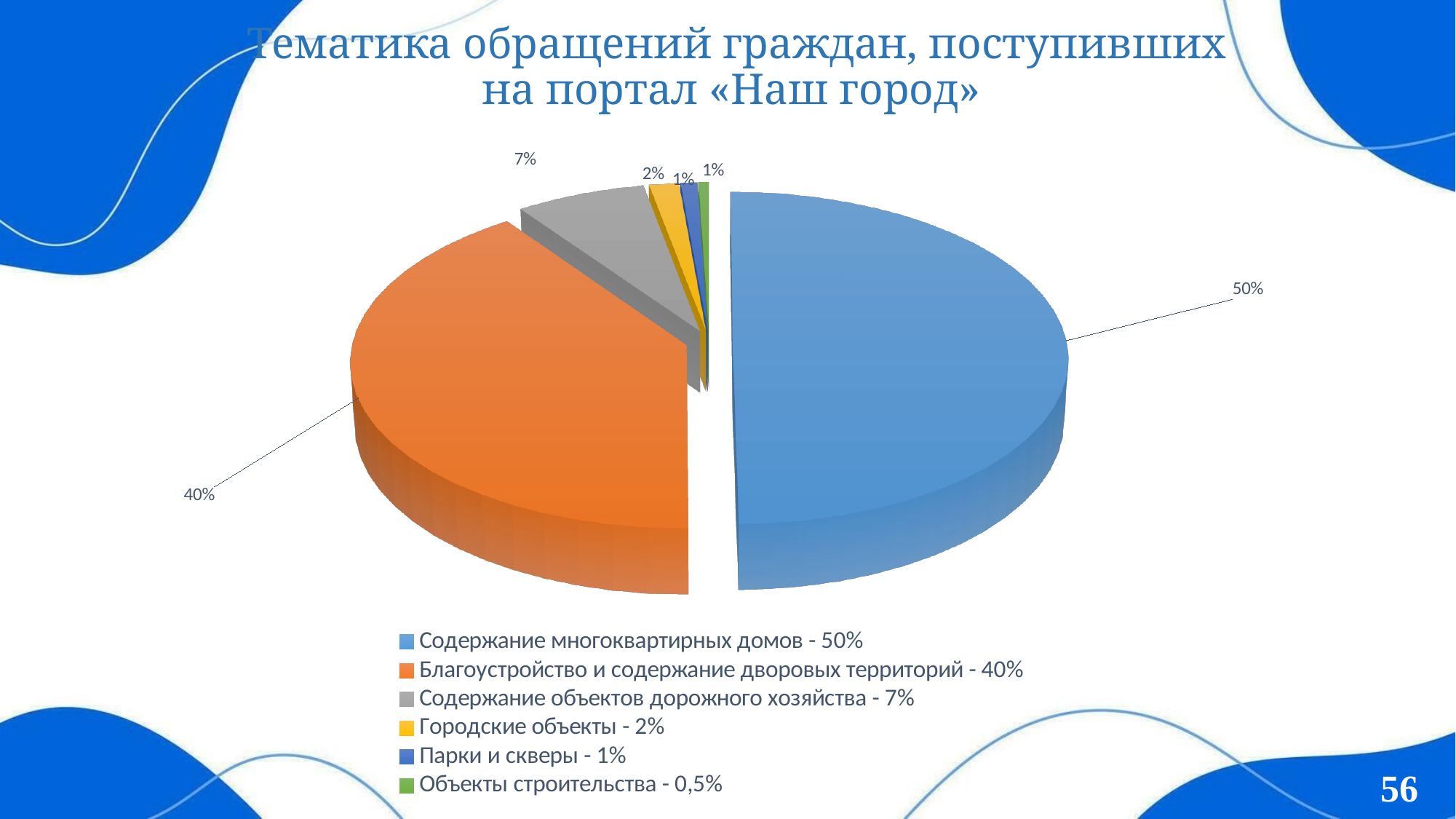

Тематика обращений граждан, поступивших на портал «Наш город»

[unsupported chart]

56
56